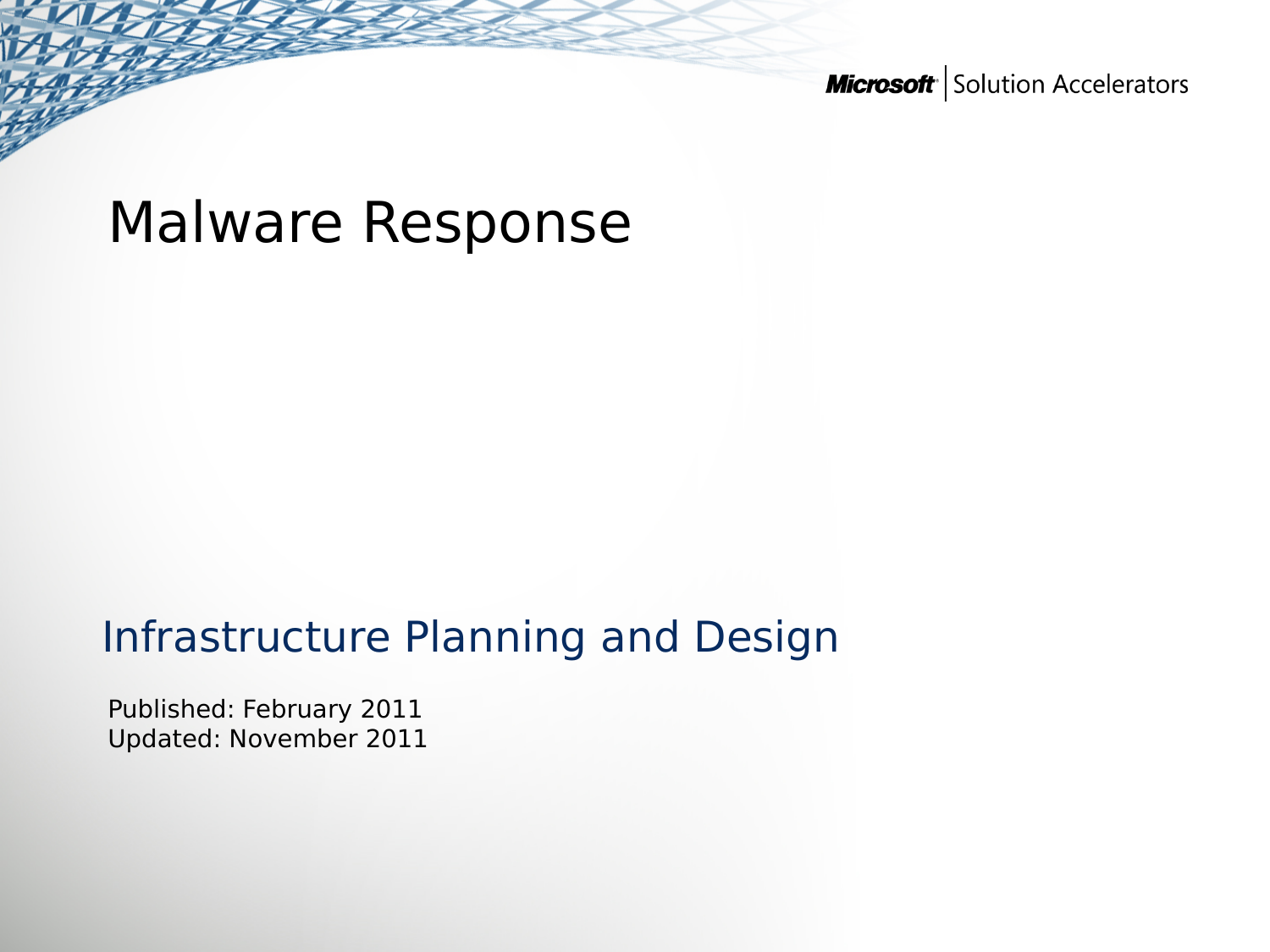

Malware Response
Infrastructure Planning and Design

Published: February 2011
Updated: November 2011